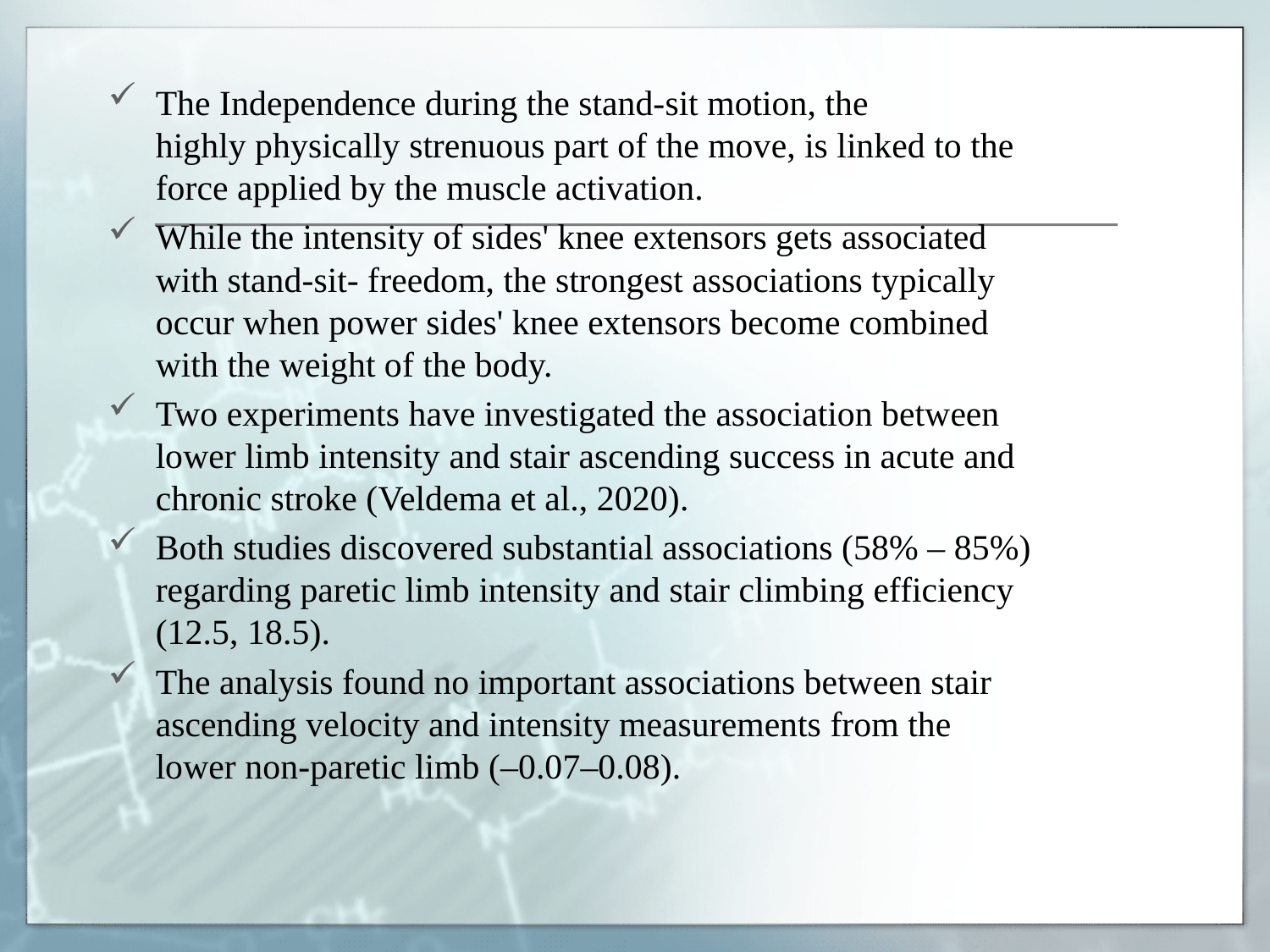

The Independence during the stand-sit motion, the highly physically strenuous part of the move, is linked to the force applied by the muscle activation.
While the intensity of sides' knee extensors gets associated with stand-sit- freedom, the strongest associations typically occur when power sides' knee extensors become combined with the weight of the body.
Two experiments have investigated the association between lower limb intensity and stair ascending success in acute and chronic stroke (Veldema et al., 2020).
Both studies discovered substantial associations (58% – 85%) regarding paretic limb intensity and stair climbing efficiency (12.5, 18.5).
The analysis found no important associations between stair ascending velocity and intensity measurements from the lower non-paretic limb (–0.07–0.08).